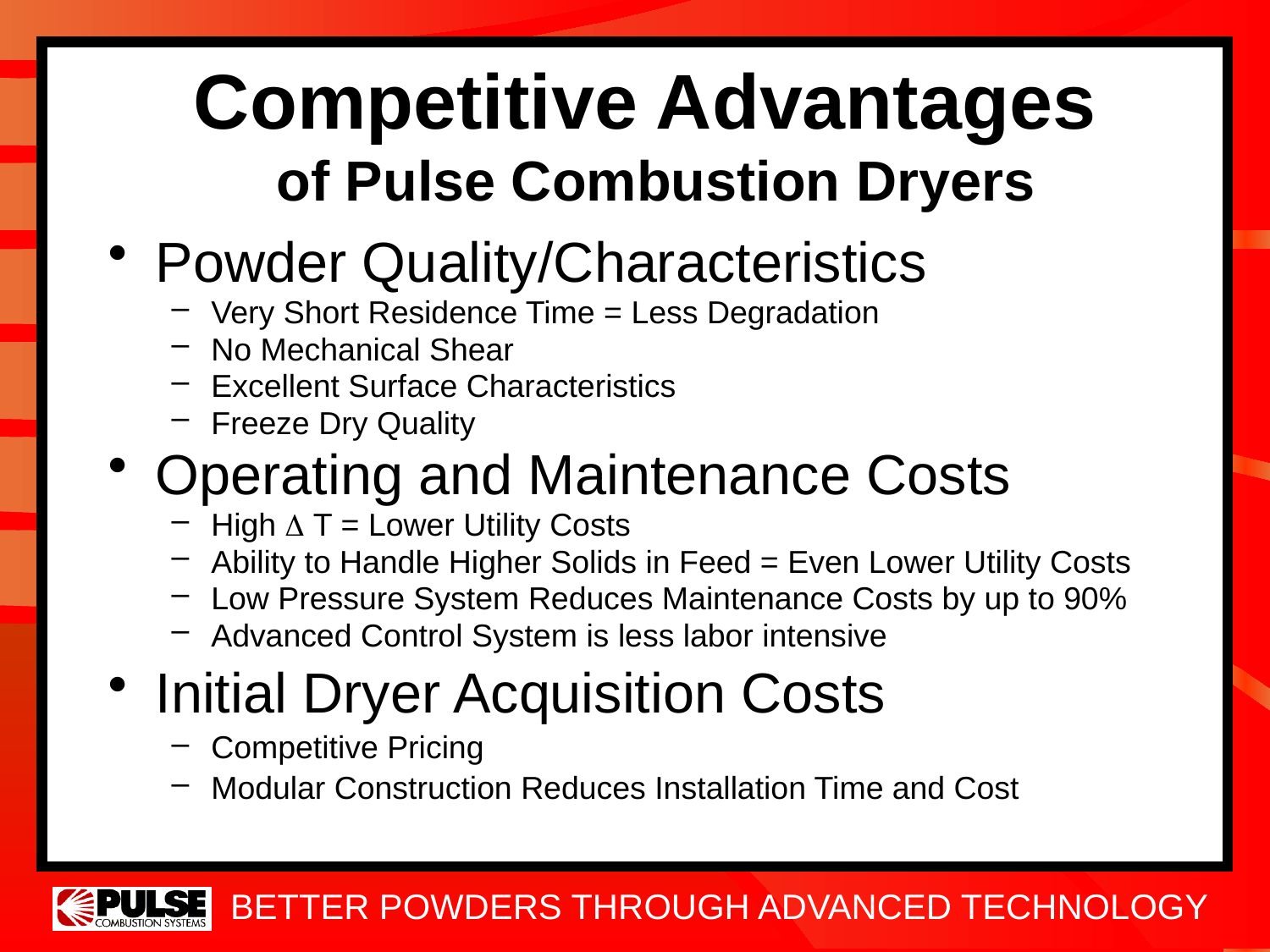

# Competitive Advantages of Pulse Combustion Dryers
Powder Quality/Characteristics
Very Short Residence Time = Less Degradation
No Mechanical Shear
Excellent Surface Characteristics
Freeze Dry Quality
Operating and Maintenance Costs
High Δ T = Lower Utility Costs
Ability to Handle Higher Solids in Feed = Even Lower Utility Costs
Low Pressure System Reduces Maintenance Costs by up to 90%
Advanced Control System is less labor intensive
Initial Dryer Acquisition Costs
Competitive Pricing
Modular Construction Reduces Installation Time and Cost